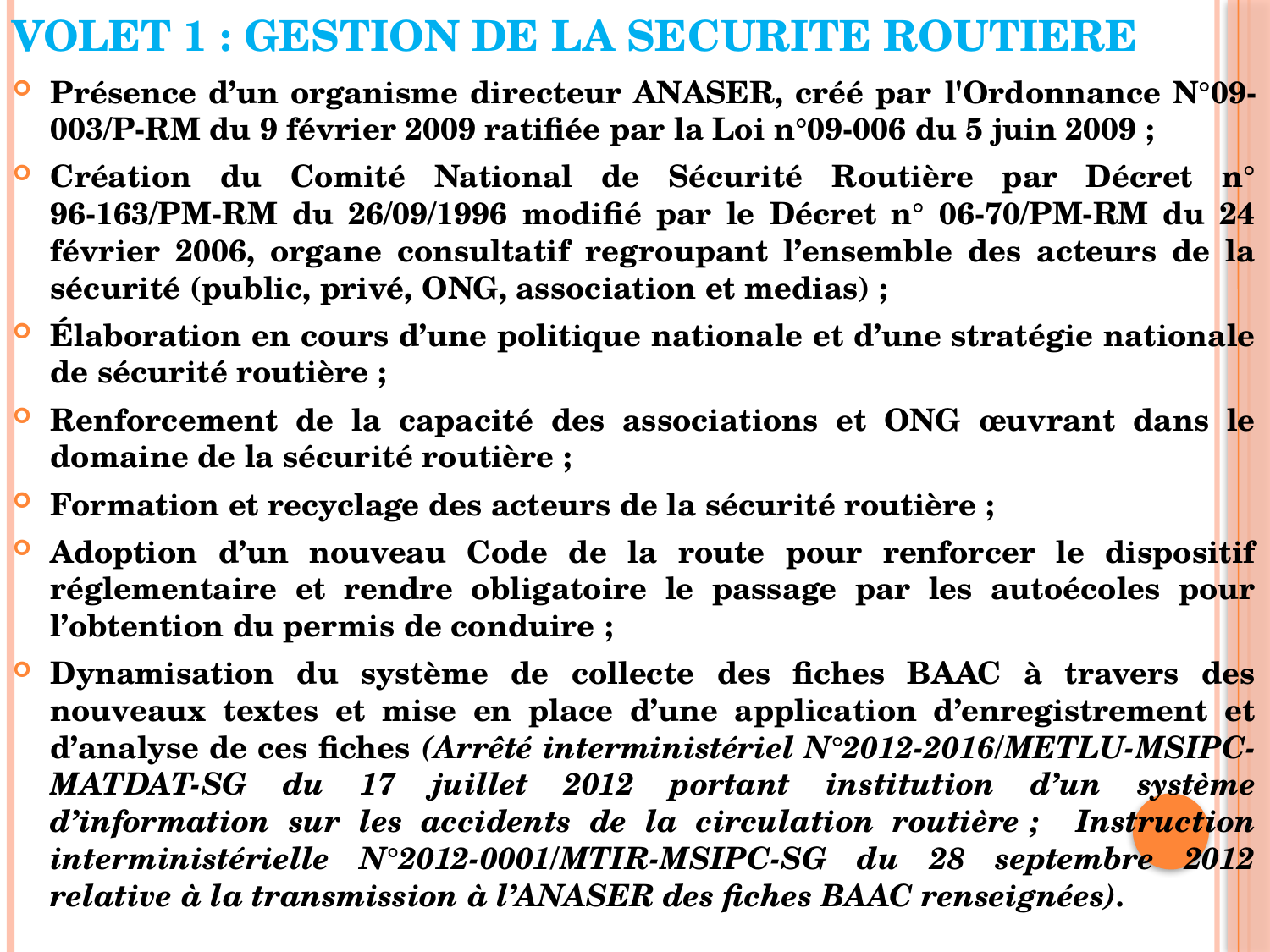

# VOLET 1 : GESTION DE LA SECURITE ROUTIERE
Présence d’un organisme directeur ANASER, créé par l'Ordonnance N°09-003/P-RM du 9 février 2009 ratifiée par la Loi n°09-006 du 5 juin 2009 ;
Création du Comité National de Sécurité Routière par Décret n° 96-163/PM-RM du 26/09/1996 modifié par le Décret n° 06-70/PM-RM du 24 février 2006, organe consultatif regroupant l’ensemble des acteurs de la sécurité (public, privé, ONG, association et medias) ;
Élaboration en cours d’une politique nationale et d’une stratégie nationale de sécurité routière ;
Renforcement de la capacité des associations et ONG œuvrant dans le domaine de la sécurité routière ;
Formation et recyclage des acteurs de la sécurité routière ;
Adoption d’un nouveau Code de la route pour renforcer le dispositif réglementaire et rendre obligatoire le passage par les autoécoles pour l’obtention du permis de conduire ;
Dynamisation du système de collecte des fiches BAAC à travers des nouveaux textes et mise en place d’une application d’enregistrement et d’analyse de ces fiches (Arrêté interministériel N°2012-2016/METLU-MSIPC-MATDAT-SG du 17 juillet 2012 portant institution d’un système d’information sur les accidents de la circulation routière ;  Instruction interministérielle N°2012-0001/MTIR-MSIPC-SG du 28 septembre 2012 relative à la transmission à l’ANASER des fiches BAAC renseignées).